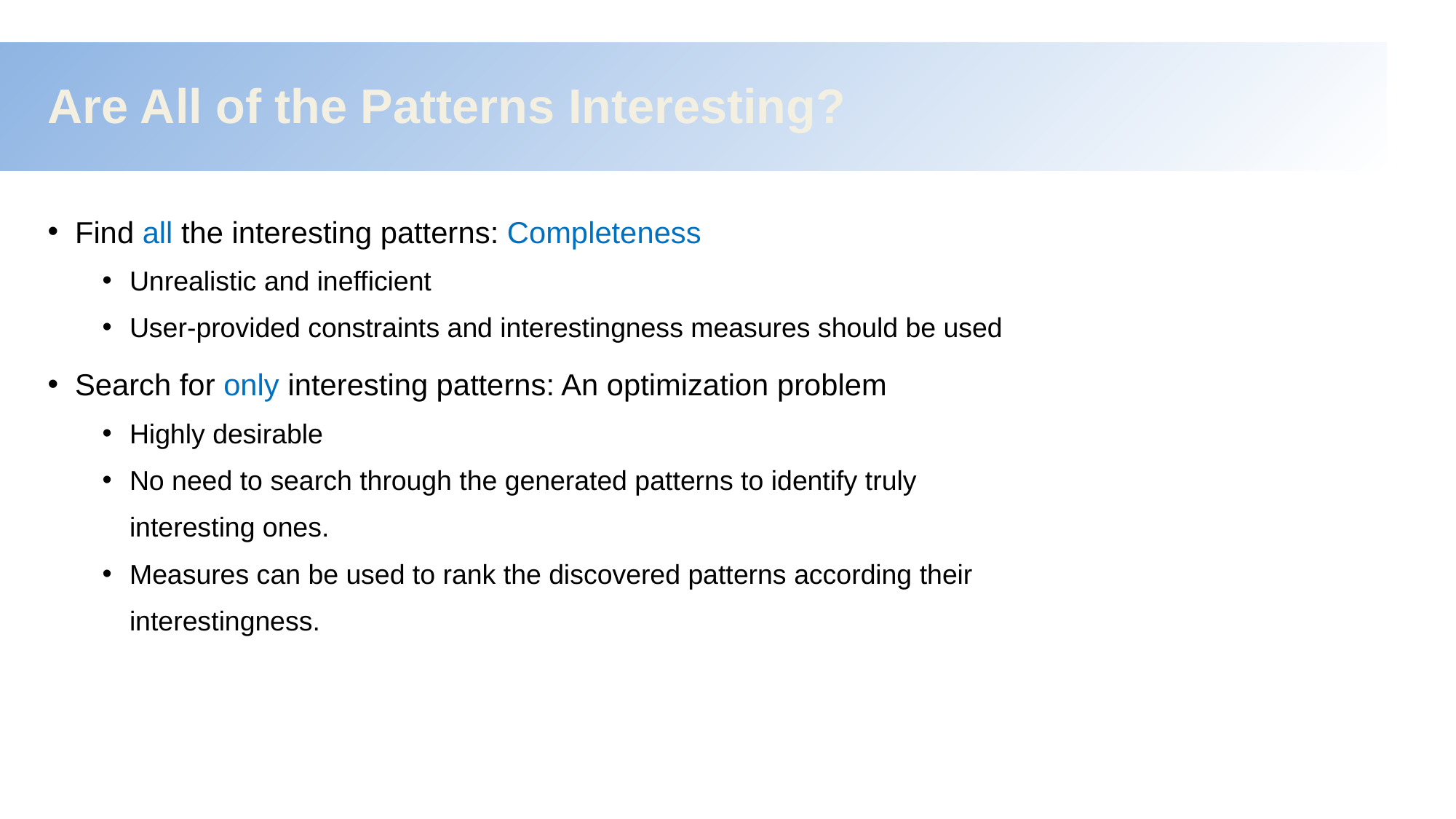

# Are All of the Patterns Interesting?
Find all the interesting patterns: Completeness
Unrealistic and inefficient
User-provided constraints and interestingness measures should be used
Search for only interesting patterns: An optimization problem
Highly desirable
No need to search through the generated patterns to identify truly
	interesting ones.
Measures can be used to rank the discovered patterns according their
	interestingness.